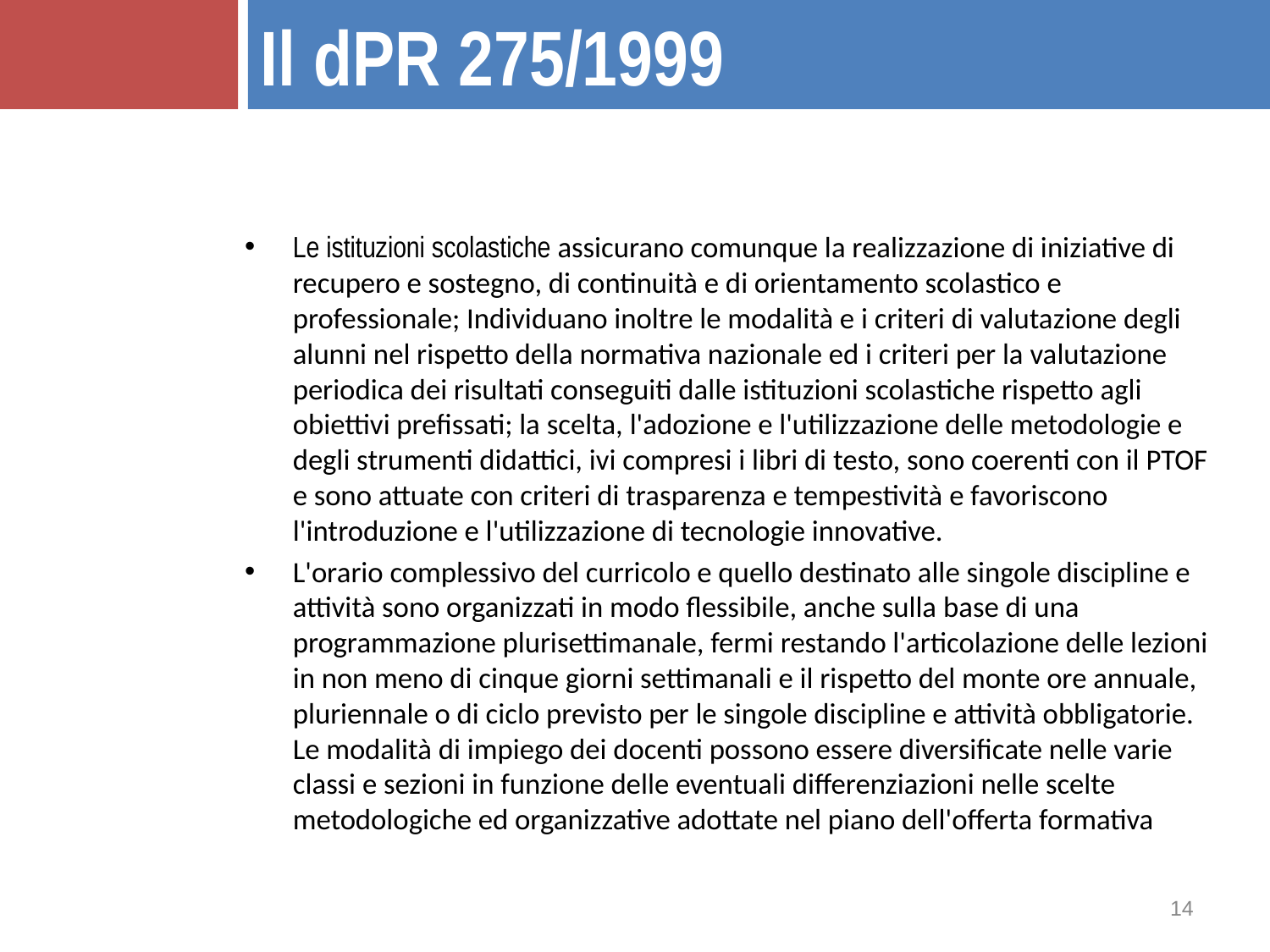

Il dPR 275/1999
Le istituzioni scolastiche assicurano comunque la realizzazione di iniziative di recupero e sostegno, di continuità e di orientamento scolastico e professionale; Individuano inoltre le modalità e i criteri di valutazione degli alunni nel rispetto della normativa nazionale ed i criteri per la valutazione periodica dei risultati conseguiti dalle istituzioni scolastiche rispetto agli obiettivi prefissati; la scelta, l'adozione e l'utilizzazione delle metodologie e degli strumenti didattici, ivi compresi i libri di testo, sono coerenti con il PTOF e sono attuate con criteri di trasparenza e tempestività e favoriscono l'introduzione e l'utilizzazione di tecnologie innovative.
L'orario complessivo del curricolo e quello destinato alle singole discipline e attività sono organizzati in modo flessibile, anche sulla base di una programmazione plurisettimanale, fermi restando l'articolazione delle lezioni in non meno di cinque giorni settimanali e il rispetto del monte ore annuale, pluriennale o di ciclo previsto per le singole discipline e attività obbligatorie. Le modalità di impiego dei docenti possono essere diversificate nelle varie classi e sezioni in funzione delle eventuali differenziazioni nelle scelte metodologiche ed organizzative adottate nel piano dell'offerta formativa

14